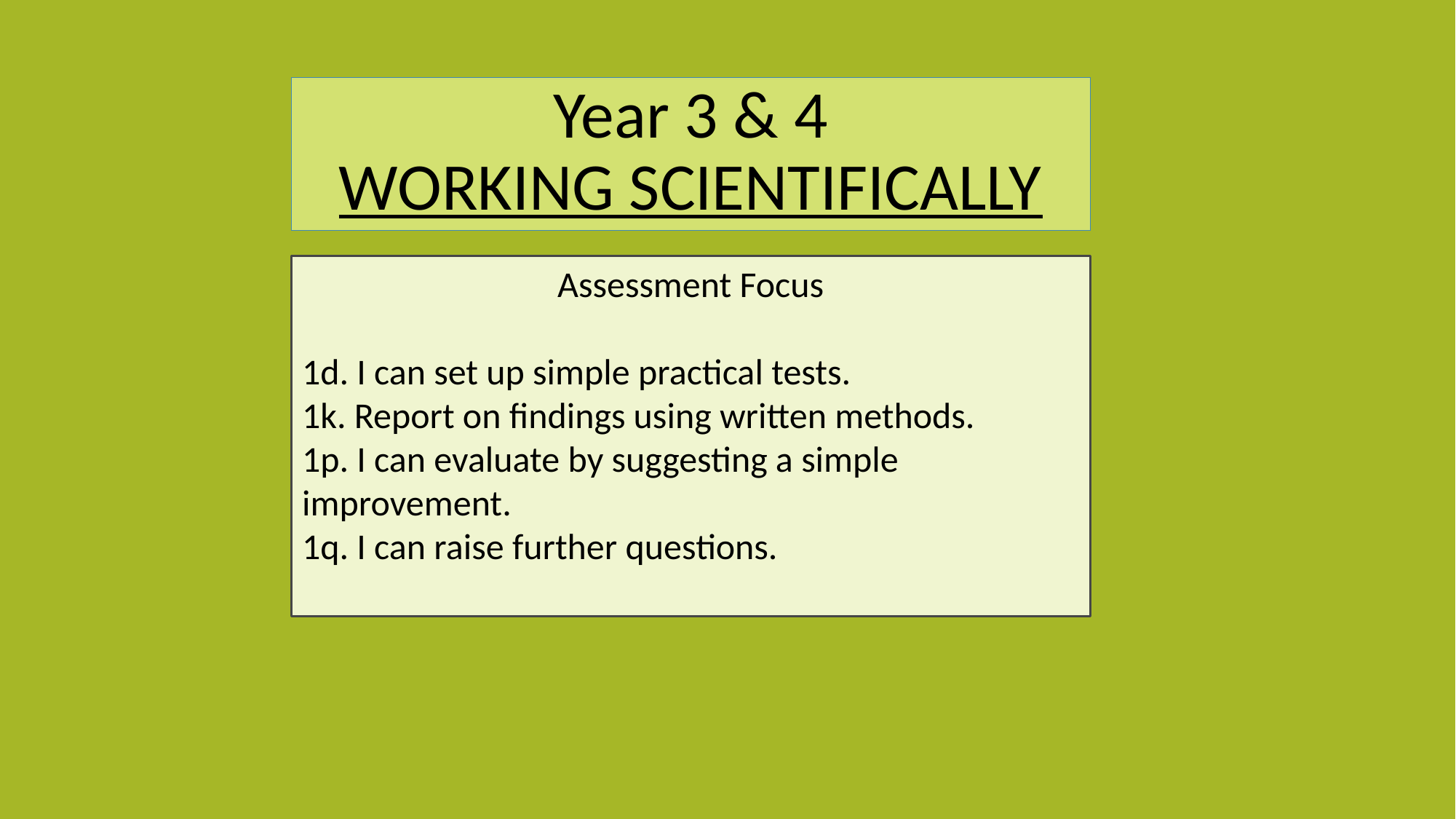

# Year 3 & 4 WORKING SCIENTIFICALLY
Assessment Focus

1d. I can set up simple practical tests.
1k. Report on findings using written methods.
1p. I can evaluate by suggesting a simple    improvement.
1q. I can raise further questions.